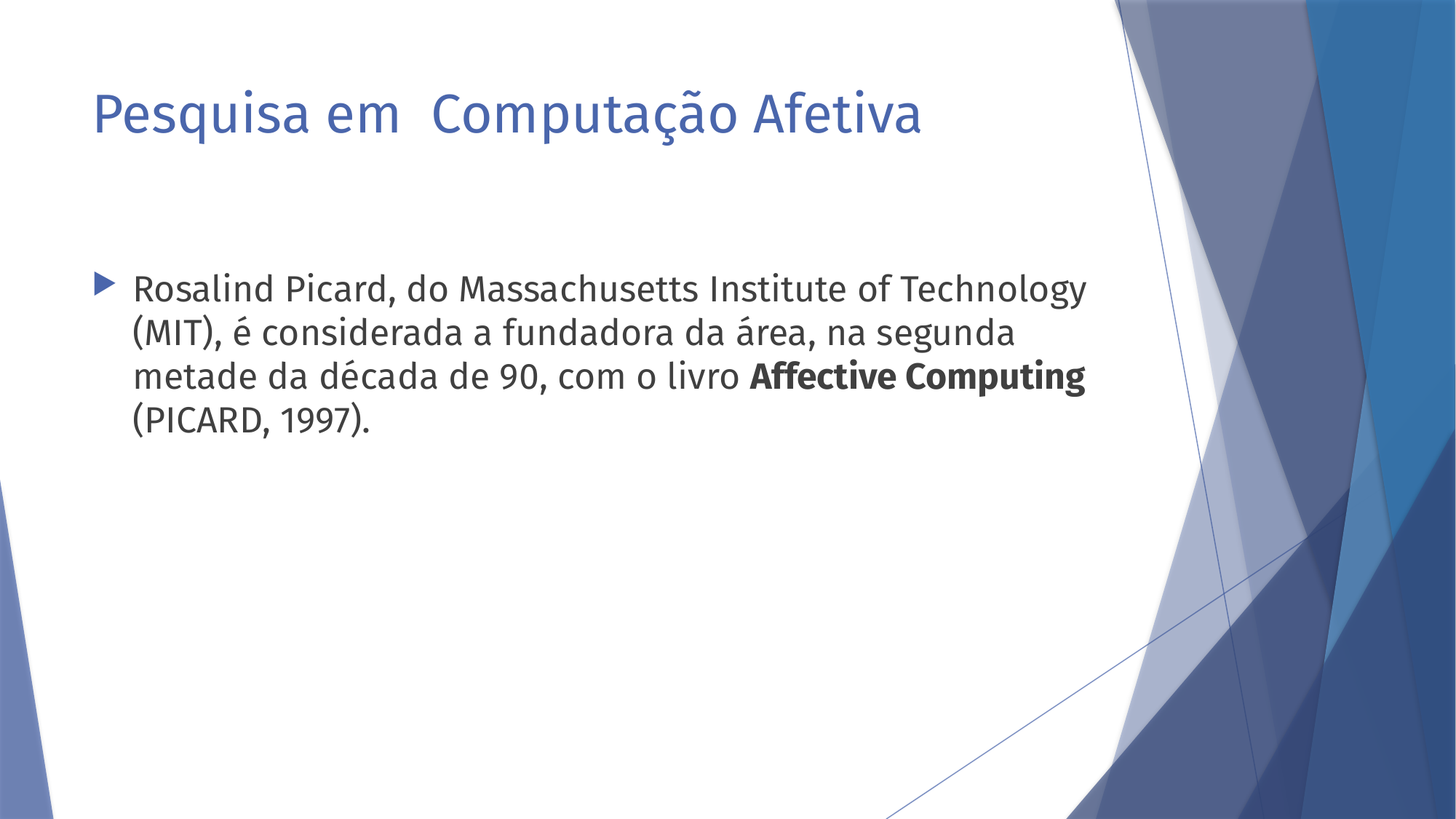

# Pesquisa em  Computação Afetiva

Rosalind Picard, do Massachusetts Institute of Technology (MIT), é considerada a fundadora da área, na segunda metade da década de 90, com o livro Affective Computing (PICARD, 1997).